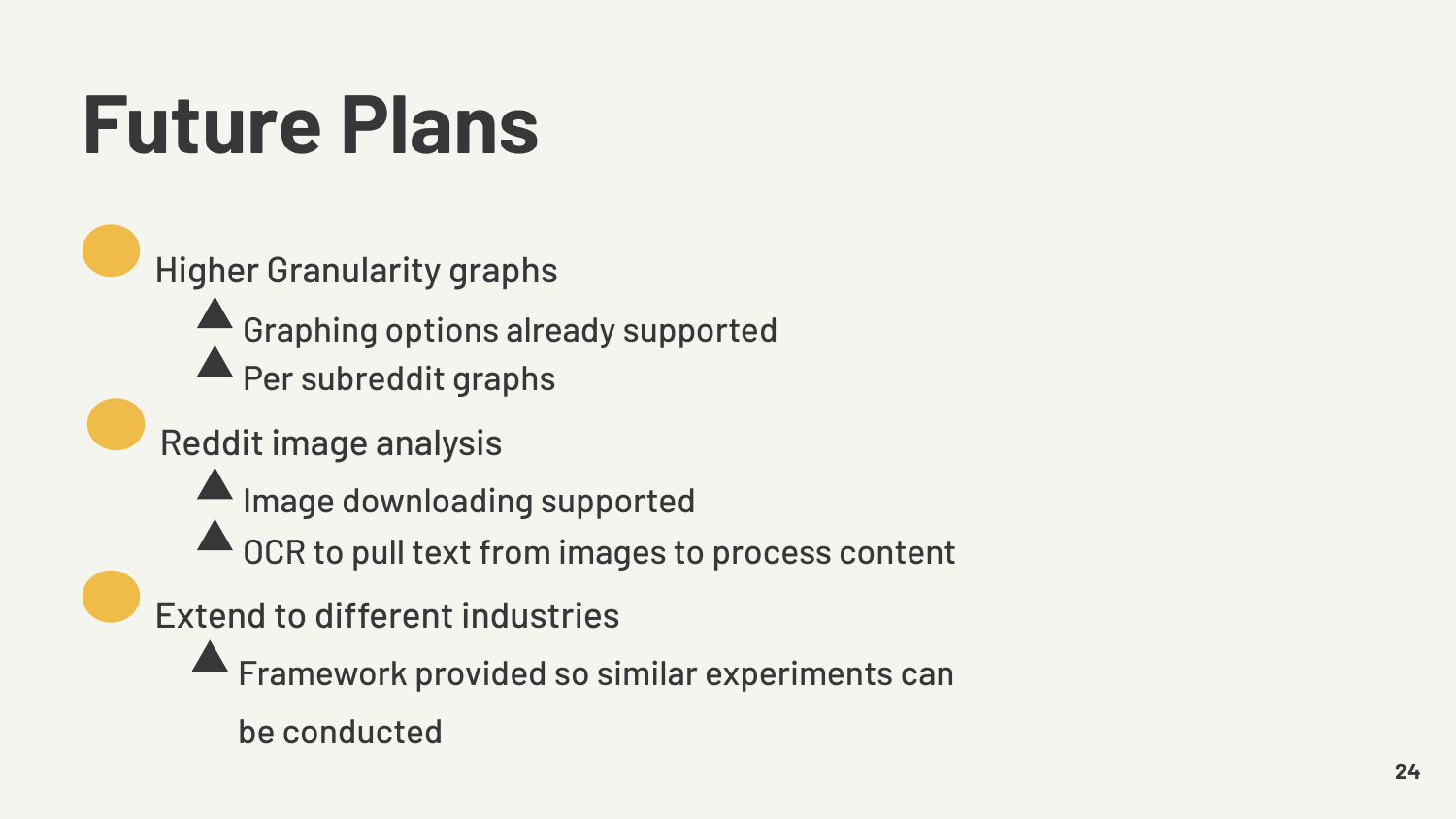

# Future Plans

Higher Granularity graphs
Graphing options already supported

Per subreddit graphs

Reddit image analysis
Image downloading supported

OCR to pull text from images to process content

Extend to different industries
Framework provided so similar experiments can be conducted

24